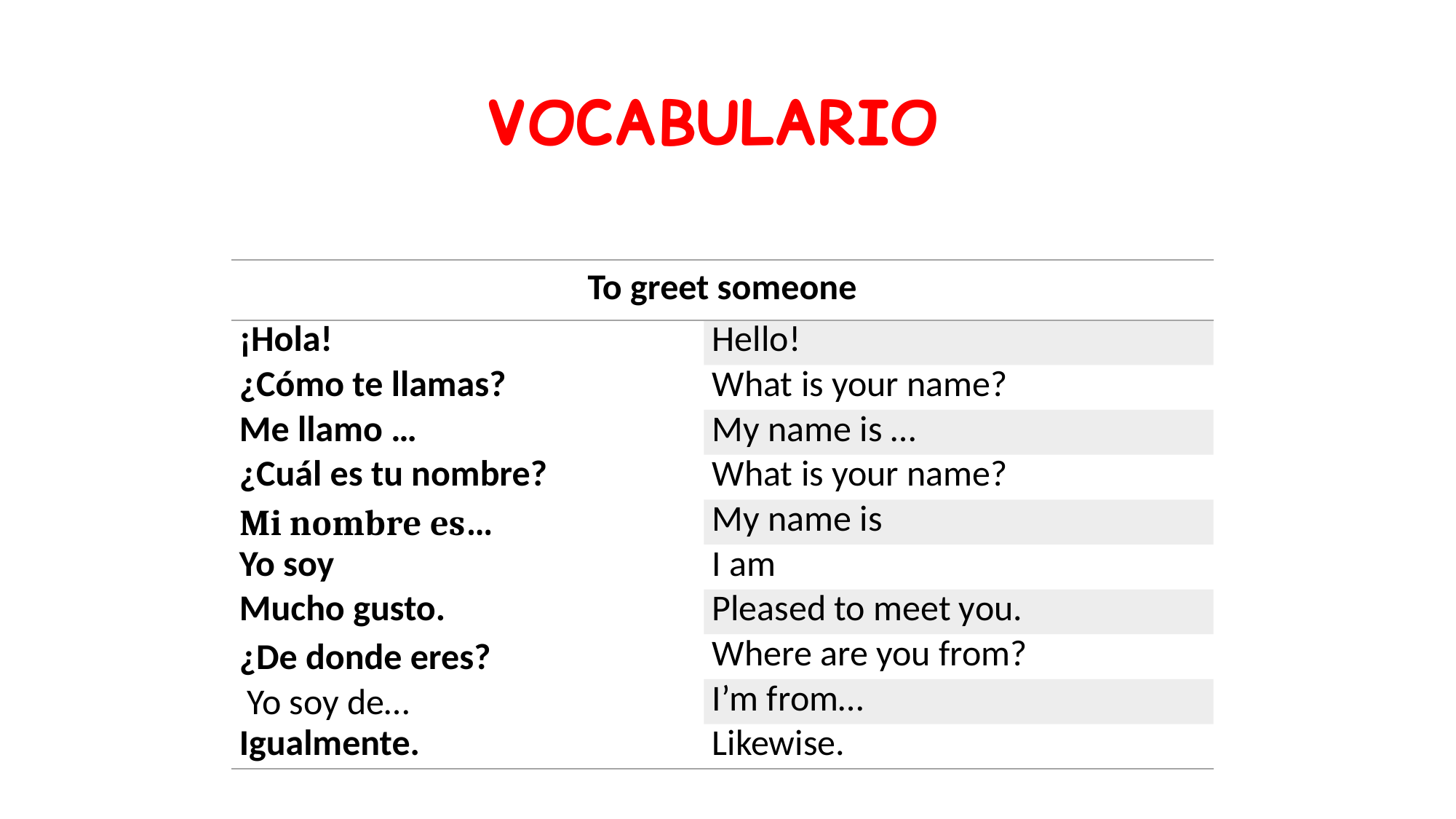

# Vocabulario
| To greet someone |  |
| --- | --- |
| ¡Hola! | Hello! |
| ¿Cómo te llamas? | What is your name? |
| Me llamo … | My name is … |
| ¿Cuál es tu nombre? | What is your name? |
| Mi nombre es… | My name is |
| Yo soy | I am |
| Mucho gusto. | Pleased to meet you. |
| ¿De donde eres? | Where are you from? |
| Yo soy de… | I’m from… |
| Igualmente. | Likewise. |